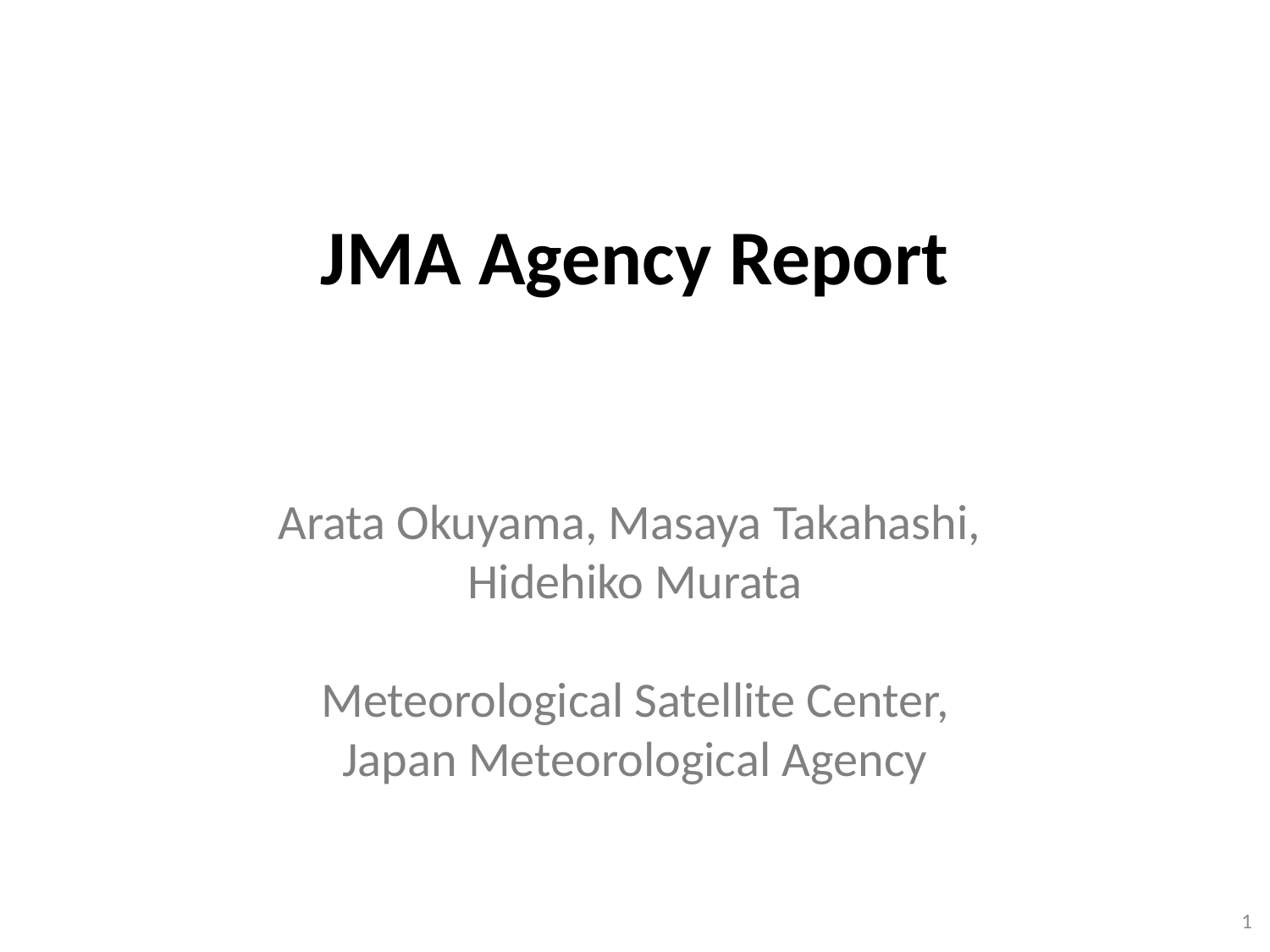

# JMA Agency Report
Arata Okuyama, Masaya Takahashi,
Hidehiko Murata

Meteorological Satellite Center,
Japan Meteorological Agency
1